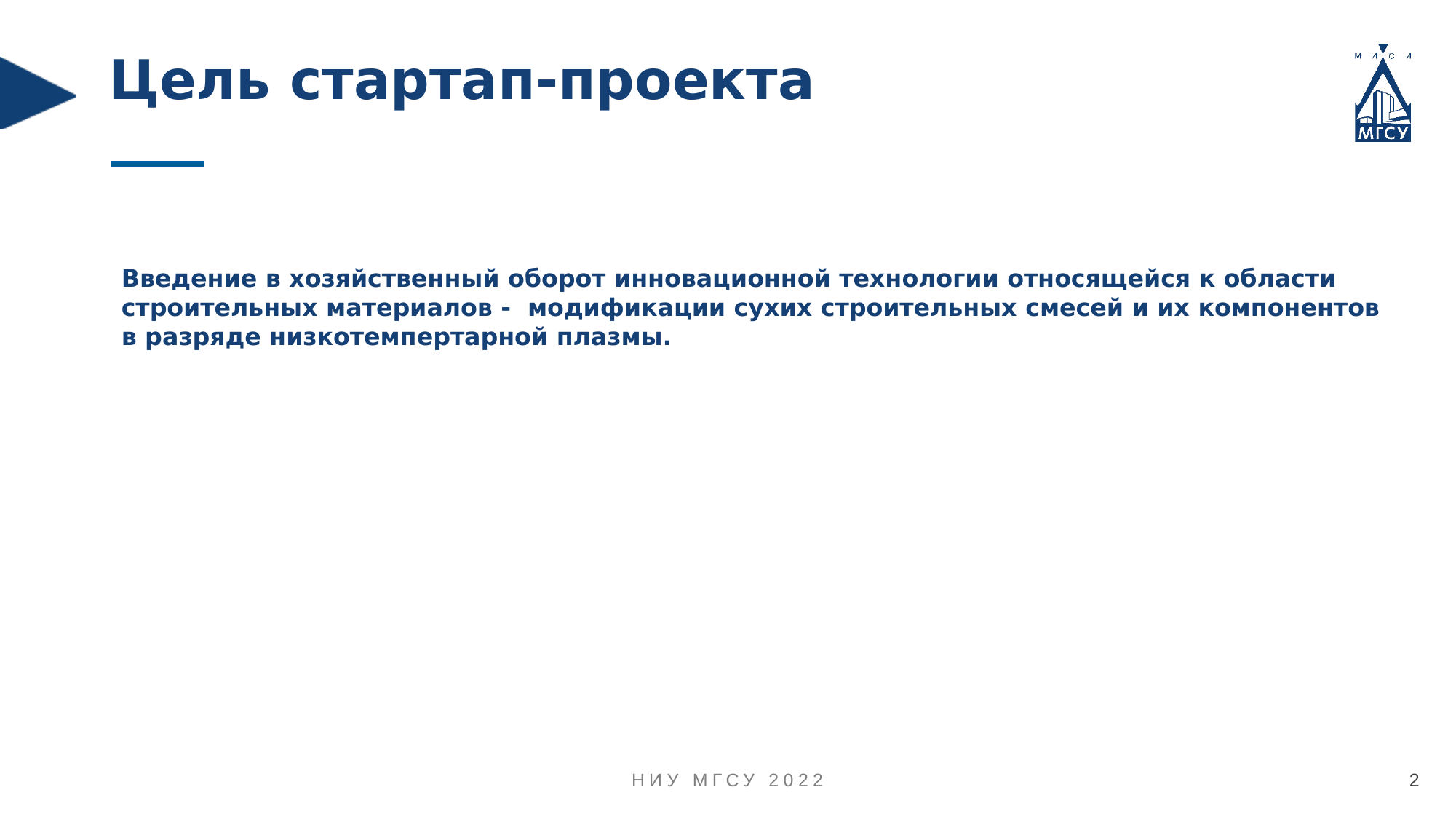

Цель стартап-проекта
Введение в хозяйственный оборот инновационной технологии относящейся к области
строительных материалов -  модификации сухих строительных смесей и их компонентов
в разряде низкотемпертарной плазмы.